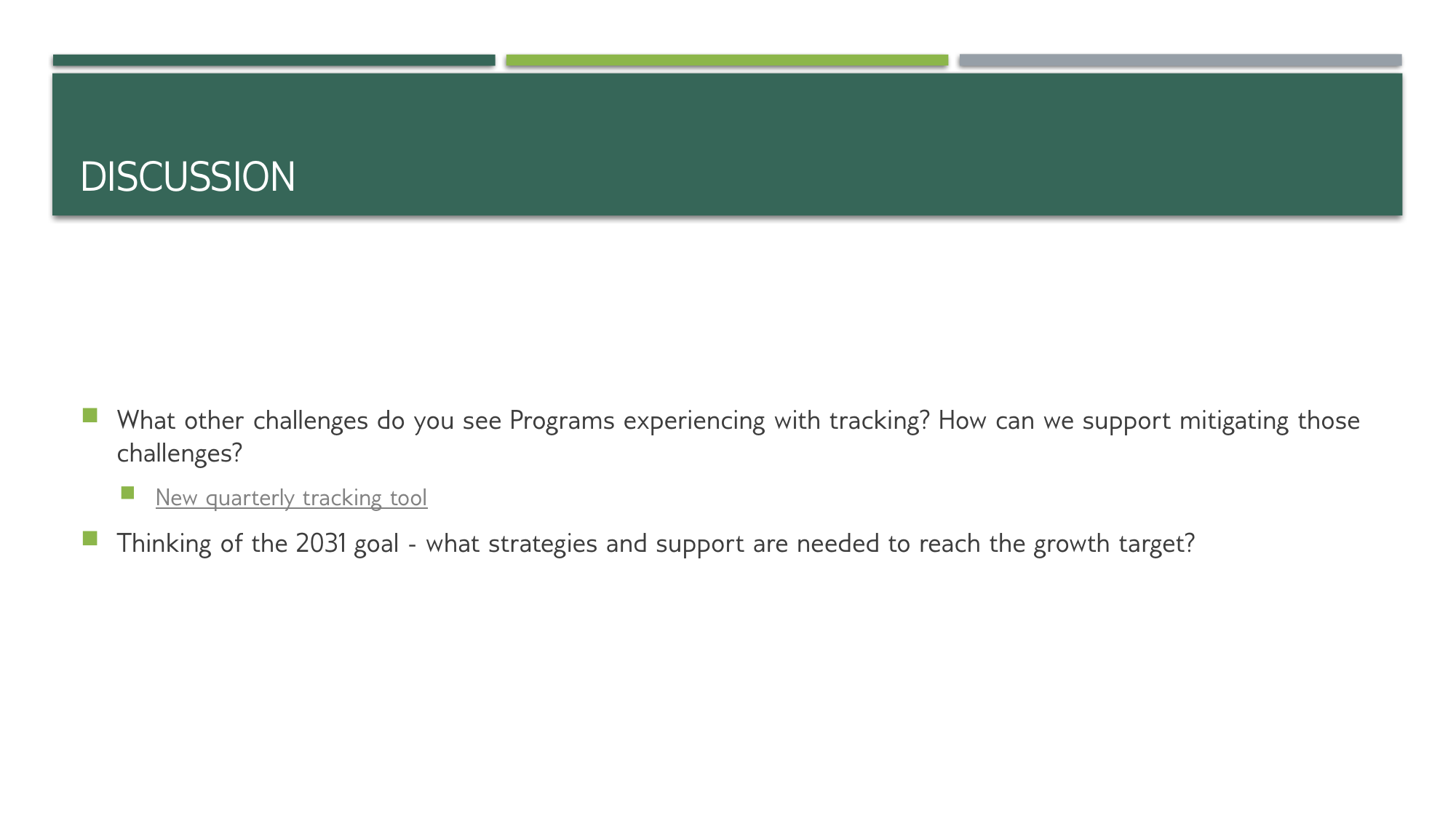

# Discussion
What other challenges do you see Programs experiencing with tracking? How can we support mitigating those challenges?
New quarterly tracking tool
Thinking of the 2031 goal - what strategies and support are needed to reach the growth target?